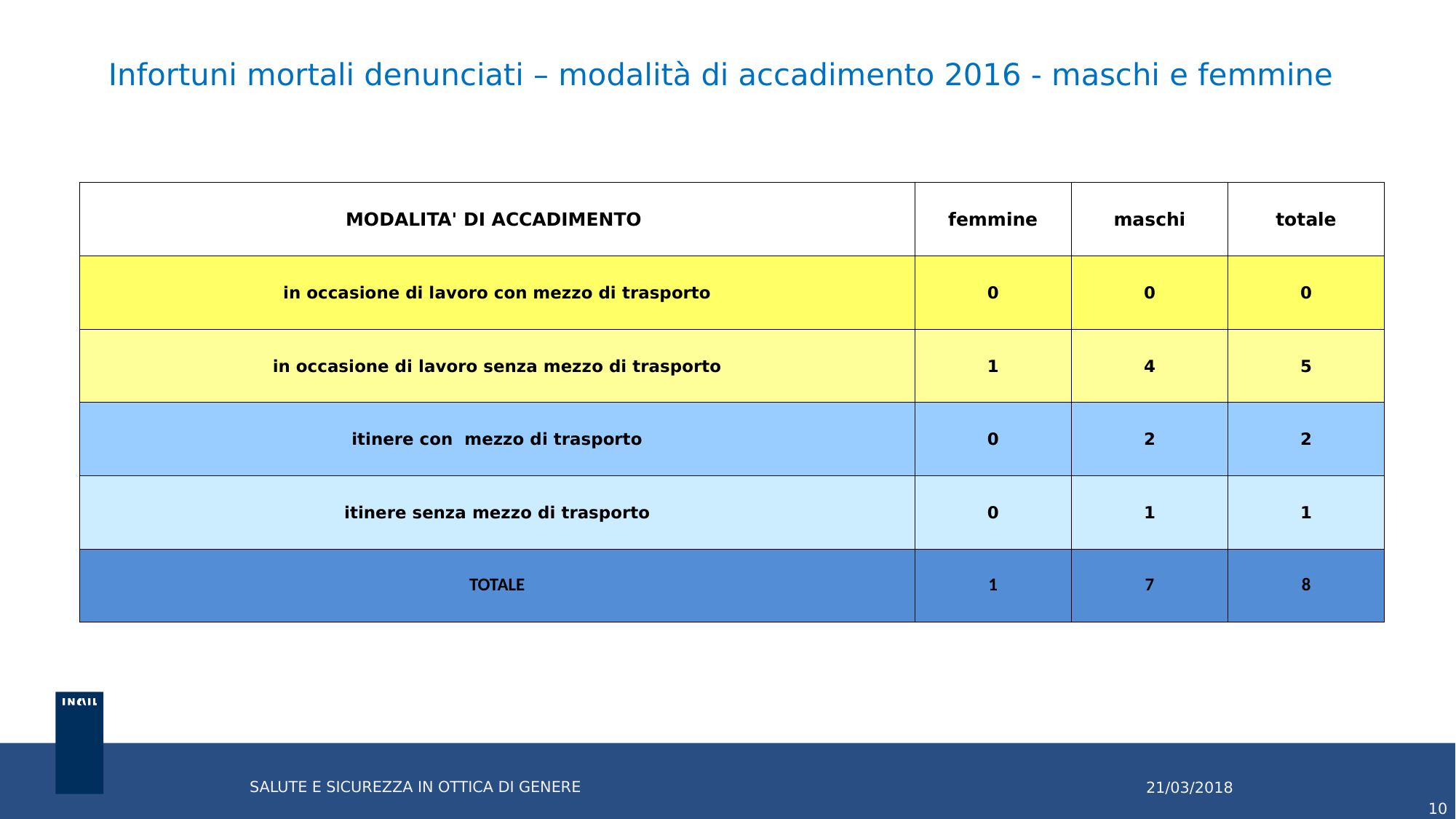

# Infortuni mortali denunciati – modalità di accadimento 2016 - maschi e femmine
| MODALITA' DI ACCADIMENTO | femmine | maschi | totale |
| --- | --- | --- | --- |
| in occasione di lavoro con mezzo di trasporto | 0 | 0 | 0 |
| in occasione di lavoro senza mezzo di trasporto | 1 | 4 | 5 |
| itinere con mezzo di trasporto | 0 | 2 | 2 |
| itinere senza mezzo di trasporto | 0 | 1 | 1 |
| TOTALE | 1 | 7 | 8 |

21/03/2018
		           10
SALUTE E SICUREZZA IN OTTICA DI GENERE